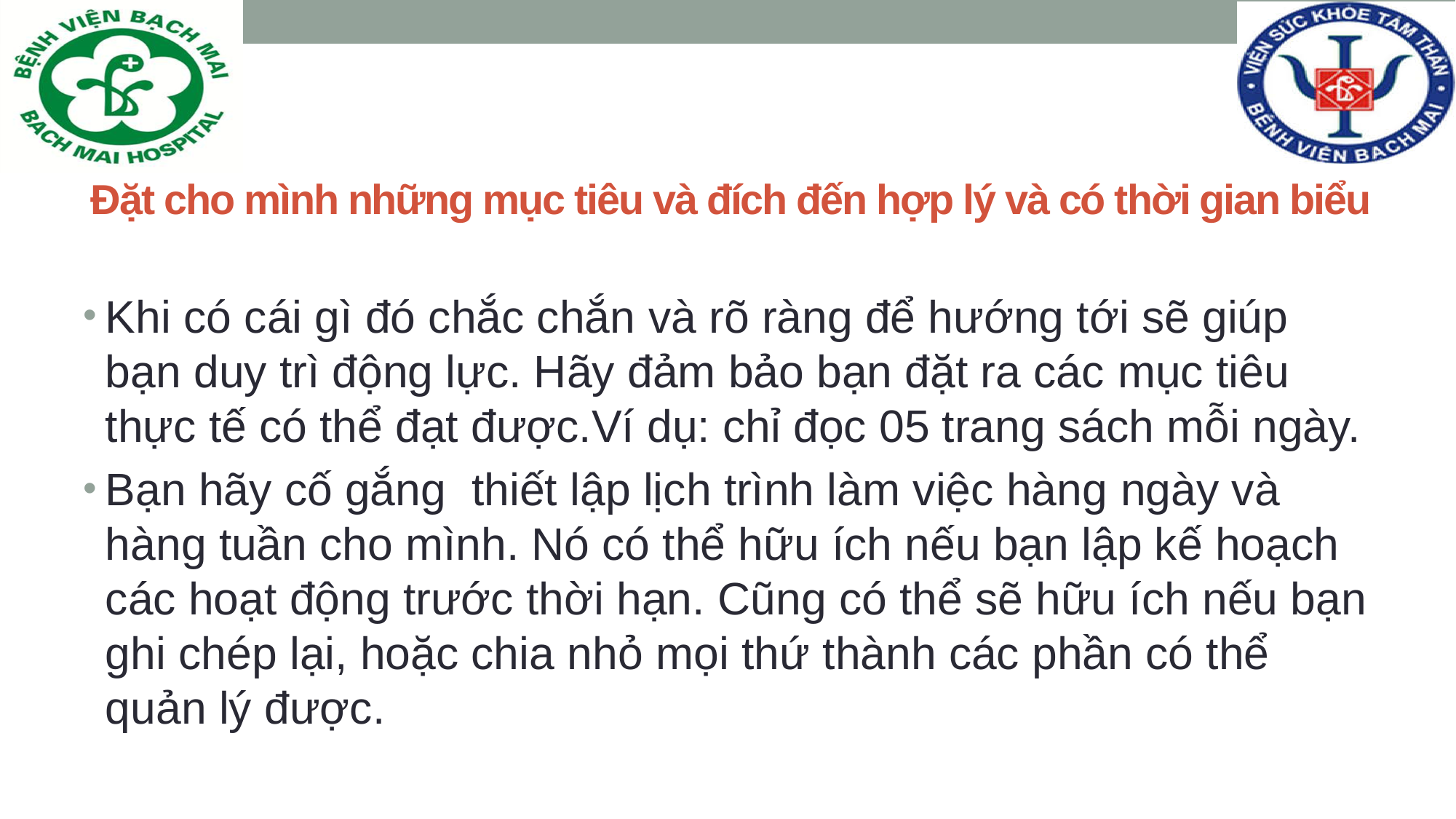

# Đặt cho mình những mục tiêu và đích đến hợp lý và có thời gian biểu
Khi có cái gì đó chắc chắn và rõ ràng để hướng tới sẽ giúp bạn duy trì động lực. Hãy đảm bảo bạn đặt ra các mục tiêu thực tế có thể đạt được.Ví dụ: chỉ đọc 05 trang sách mỗi ngày.
Bạn hãy cố gắng  thiết lập lịch trình làm việc hàng ngày và hàng tuần cho mình. Nó có thể hữu ích nếu bạn lập kế hoạch các hoạt động trước thời hạn. Cũng có thể sẽ hữu ích nếu bạn ghi chép lại, hoặc chia nhỏ mọi thứ thành các phần có thể quản lý được.